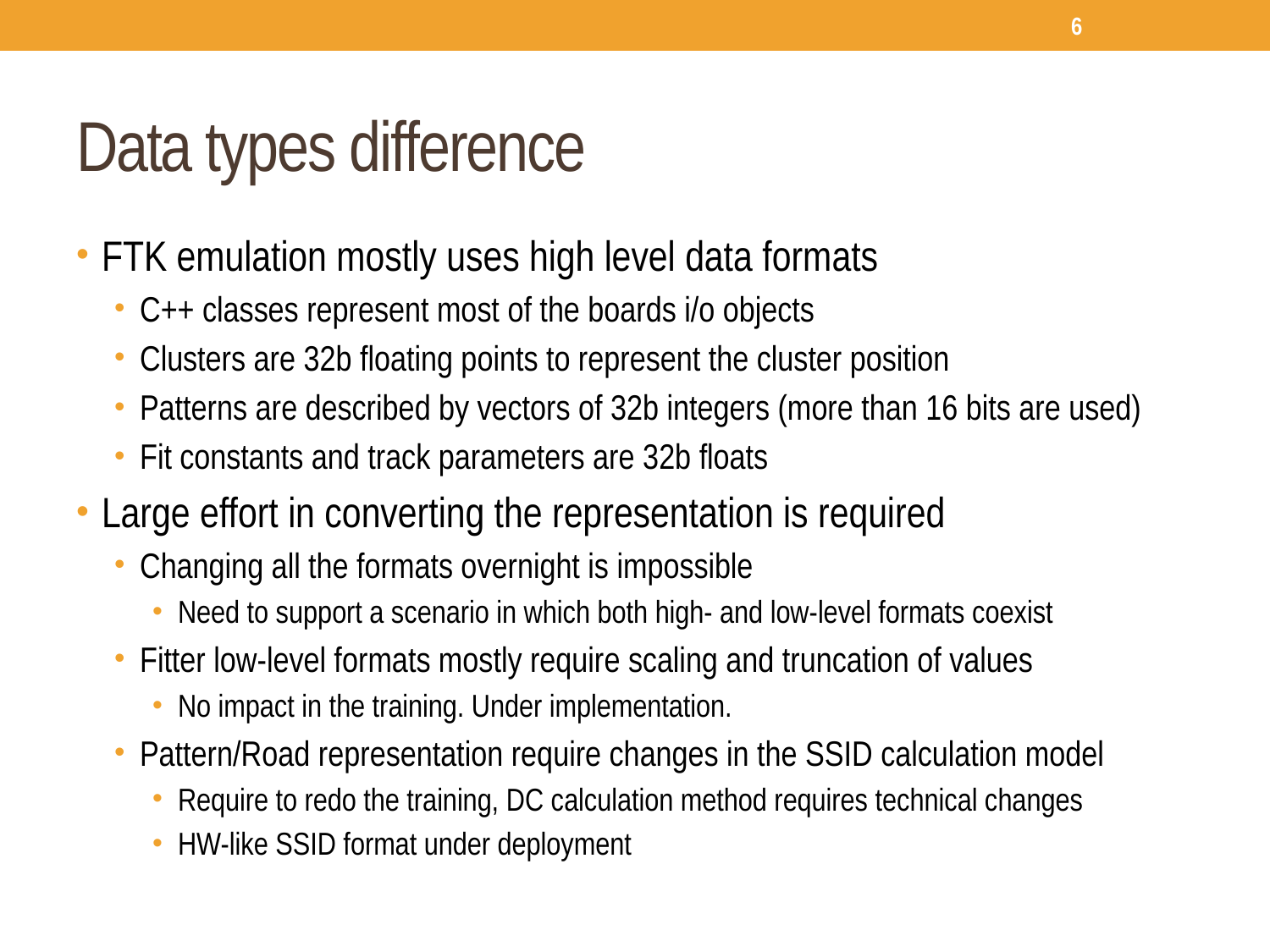

6
# Data types difference
FTK emulation mostly uses high level data formats
C++ classes represent most of the boards i/o objects
Clusters are 32b floating points to represent the cluster position
Patterns are described by vectors of 32b integers (more than 16 bits are used)
Fit constants and track parameters are 32b floats
Large effort in converting the representation is required
Changing all the formats overnight is impossible
Need to support a scenario in which both high- and low-level formats coexist
Fitter low-level formats mostly require scaling and truncation of values
No impact in the training. Under implementation.
Pattern/Road representation require changes in the SSID calculation model
Require to redo the training, DC calculation method requires technical changes
HW-like SSID format under deployment